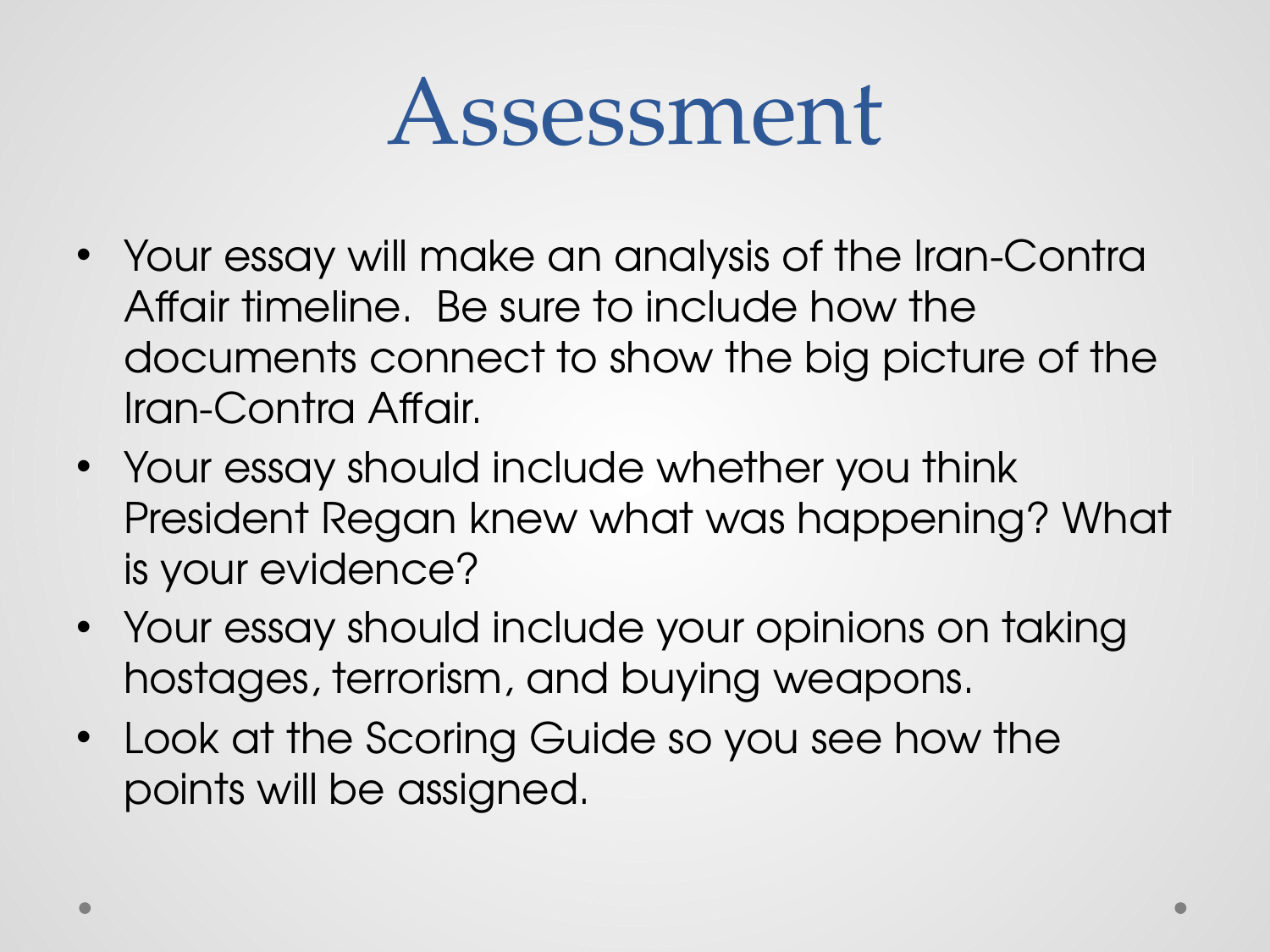

# Assessment
Your essay will make an analysis of the Iran-Contra Affair timeline.  Be sure to include how the documents connect to show the big picture of the Iran-Contra Affair.
Your essay should include whether you think President Regan knew what was happening? What is your evidence?
Your essay should include your opinions on taking hostages, terrorism, and buying weapons.
Look at the Scoring Guide so you see how the points will be assigned.